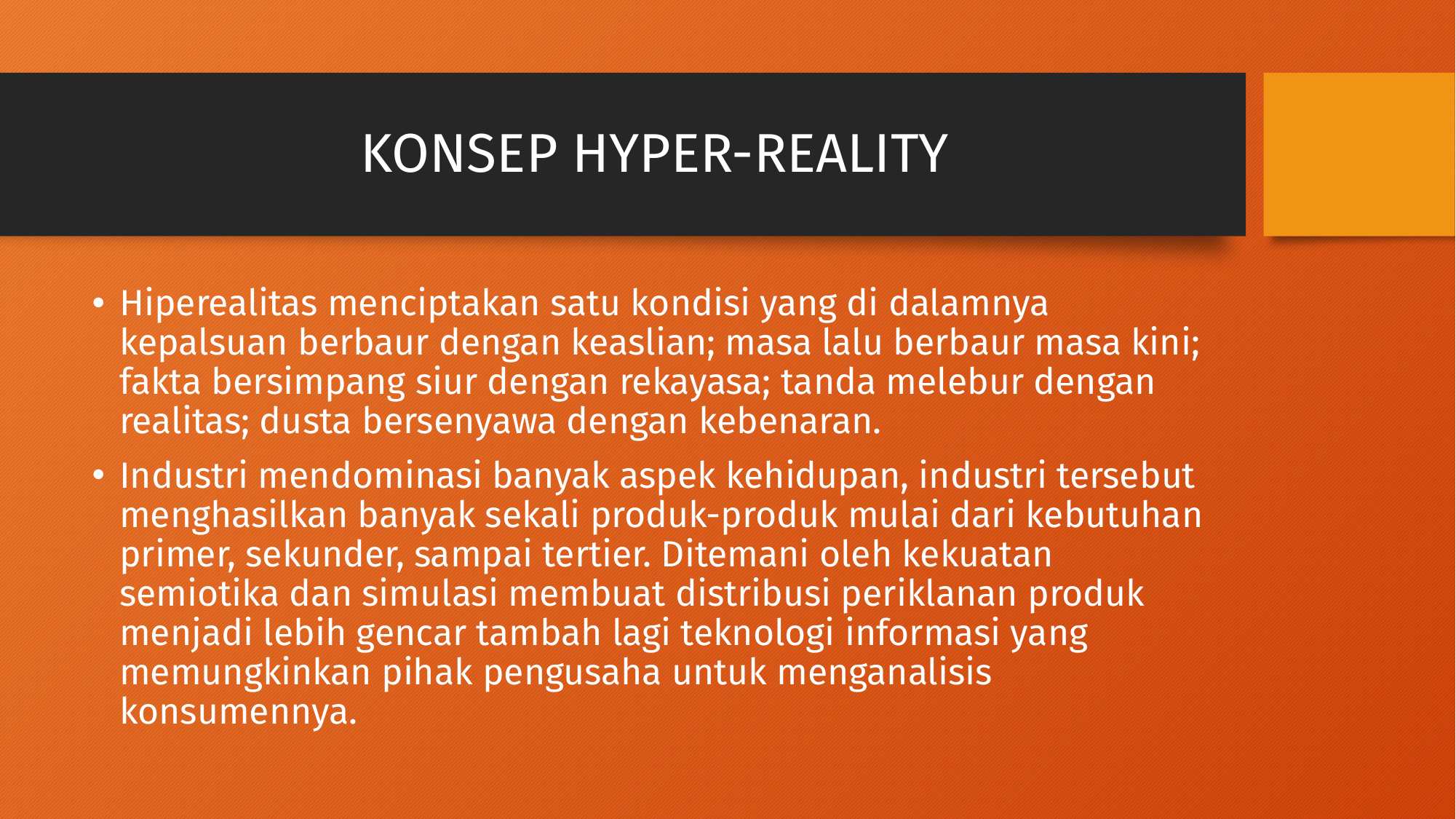

# KONSEP HYPER-REALITY
Hiperealitas menciptakan satu kondisi yang di dalamnya kepalsuan berbaur dengan keaslian; masa lalu berbaur masa kini; fakta bersimpang siur dengan rekayasa; tanda melebur dengan realitas; dusta bersenyawa dengan kebenaran.
Industri mendominasi banyak aspek kehidupan, industri tersebut menghasilkan banyak sekali produk-produk mulai dari kebutuhan primer, sekunder, sampai tertier. Ditemani oleh kekuatan semiotika dan simulasi membuat distribusi periklanan produk menjadi lebih gencar tambah lagi teknologi informasi yang memungkinkan pihak pengusaha untuk menganalisis konsumennya.